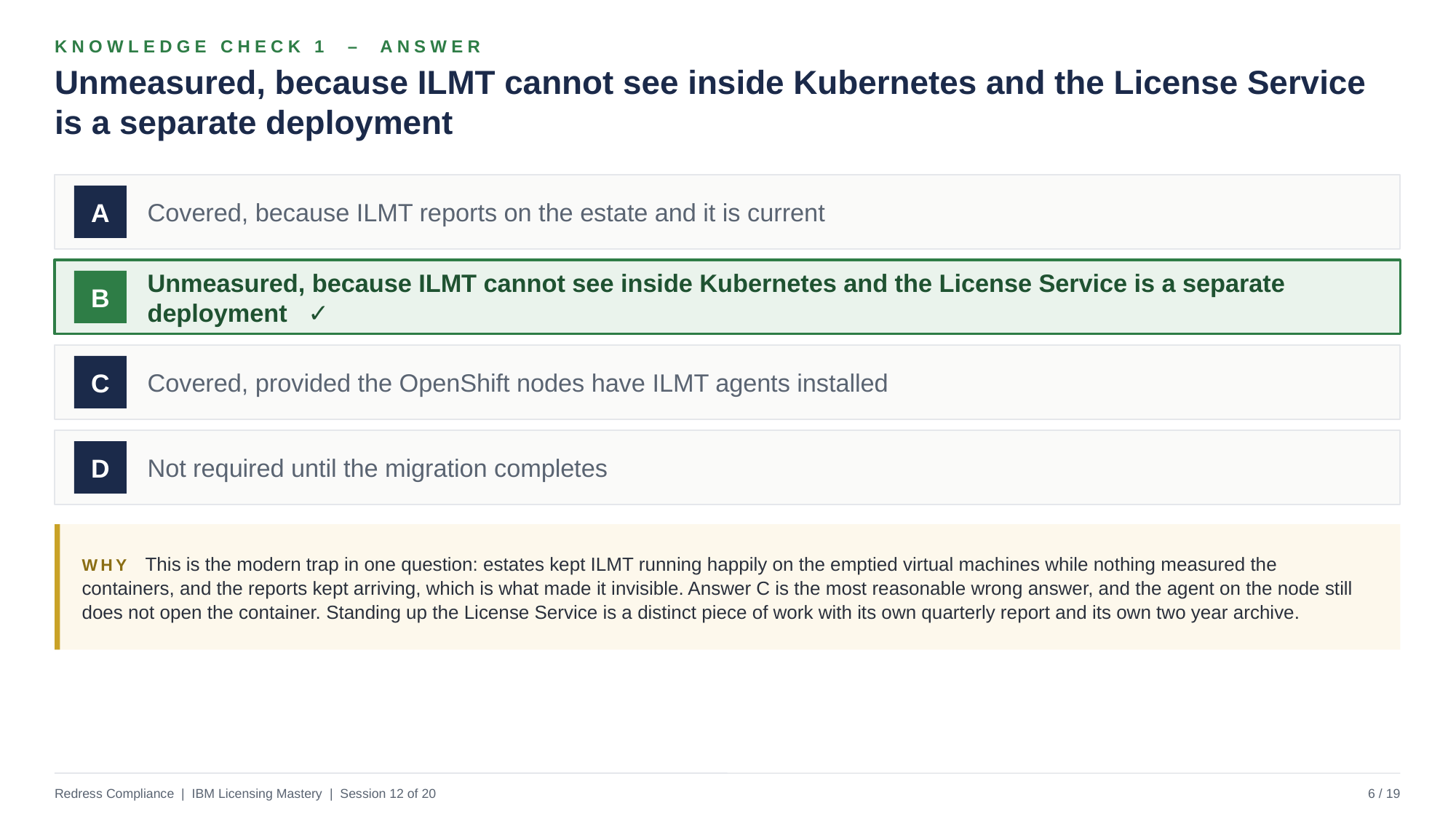

KNOWLEDGE CHECK 1  –  ANSWER
Unmeasured, because ILMT cannot see inside Kubernetes and the License Service is a separate deployment

Covered, because ILMT reports on the estate and it is current

A

Unmeasured, because ILMT cannot see inside Kubernetes and the License Service is a separate deployment   ✓

B

Covered, provided the OpenShift nodes have ILMT agents installed

C

Not required until the migration completes

D

WHY  This is the modern trap in one question: estates kept ILMT running happily on the emptied virtual machines while nothing measured the containers, and the reports kept arriving, which is what made it invisible. Answer C is the most reasonable wrong answer, and the agent on the node still does not open the container. Standing up the License Service is a distinct piece of work with its own quarterly report and its own two year archive.

Redress Compliance  |  IBM Licensing Mastery  |  Session 12 of 20
6 / 19